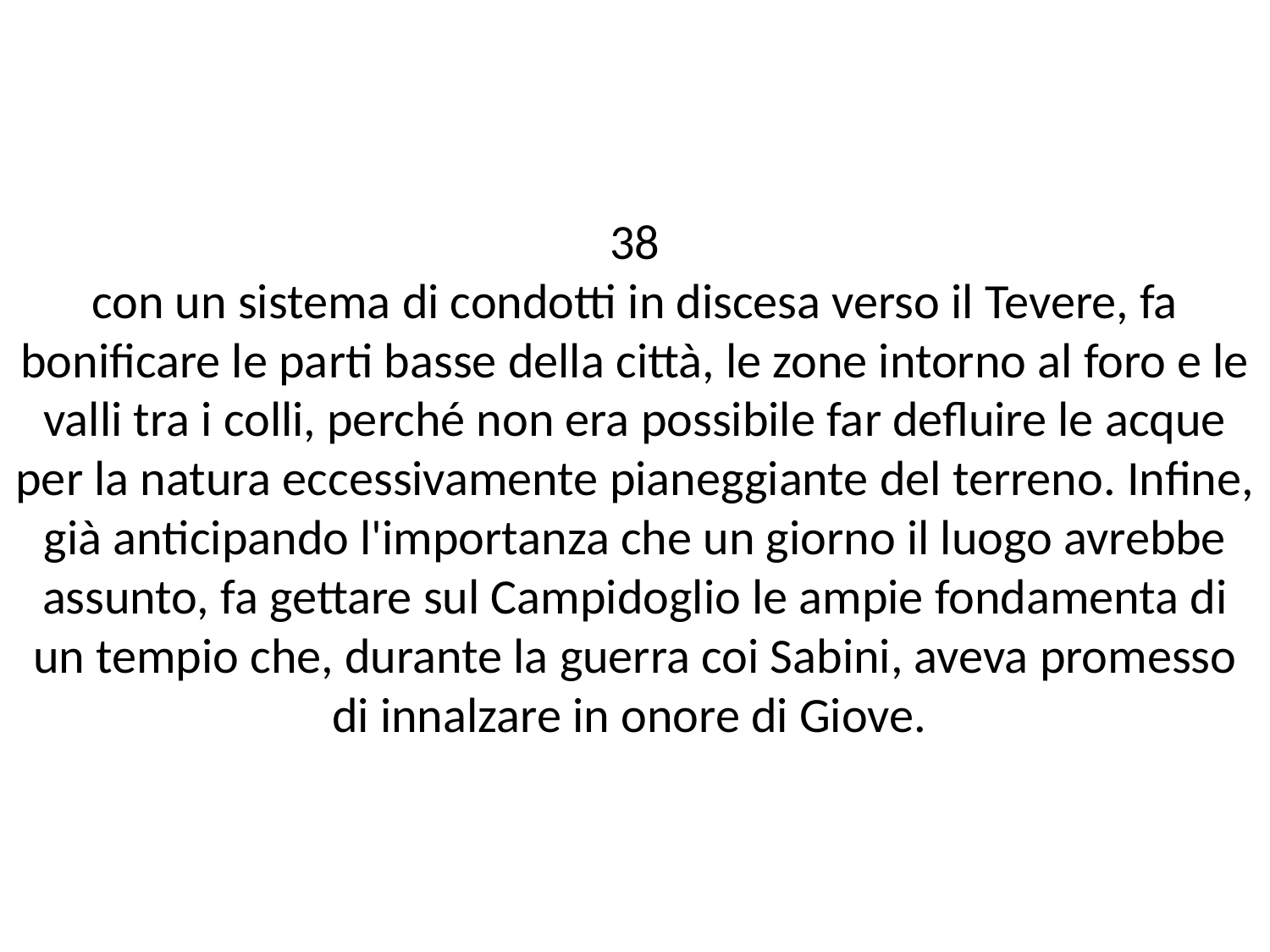

# 38 con un sistema di condotti in discesa verso il Tevere, fa bonificare le parti basse della città, le zone intorno al foro e le valli tra i colli, perché non era possibile far defluire le acque per la natura eccessivamente pianeggiante del terreno. Infine, già anticipando l'importanza che un giorno il luogo avrebbe assunto, fa gettare sul Campidoglio le ampie fondamenta di un tempio che, durante la guerra coi Sabini, aveva promesso di innalzare in onore di Giove.